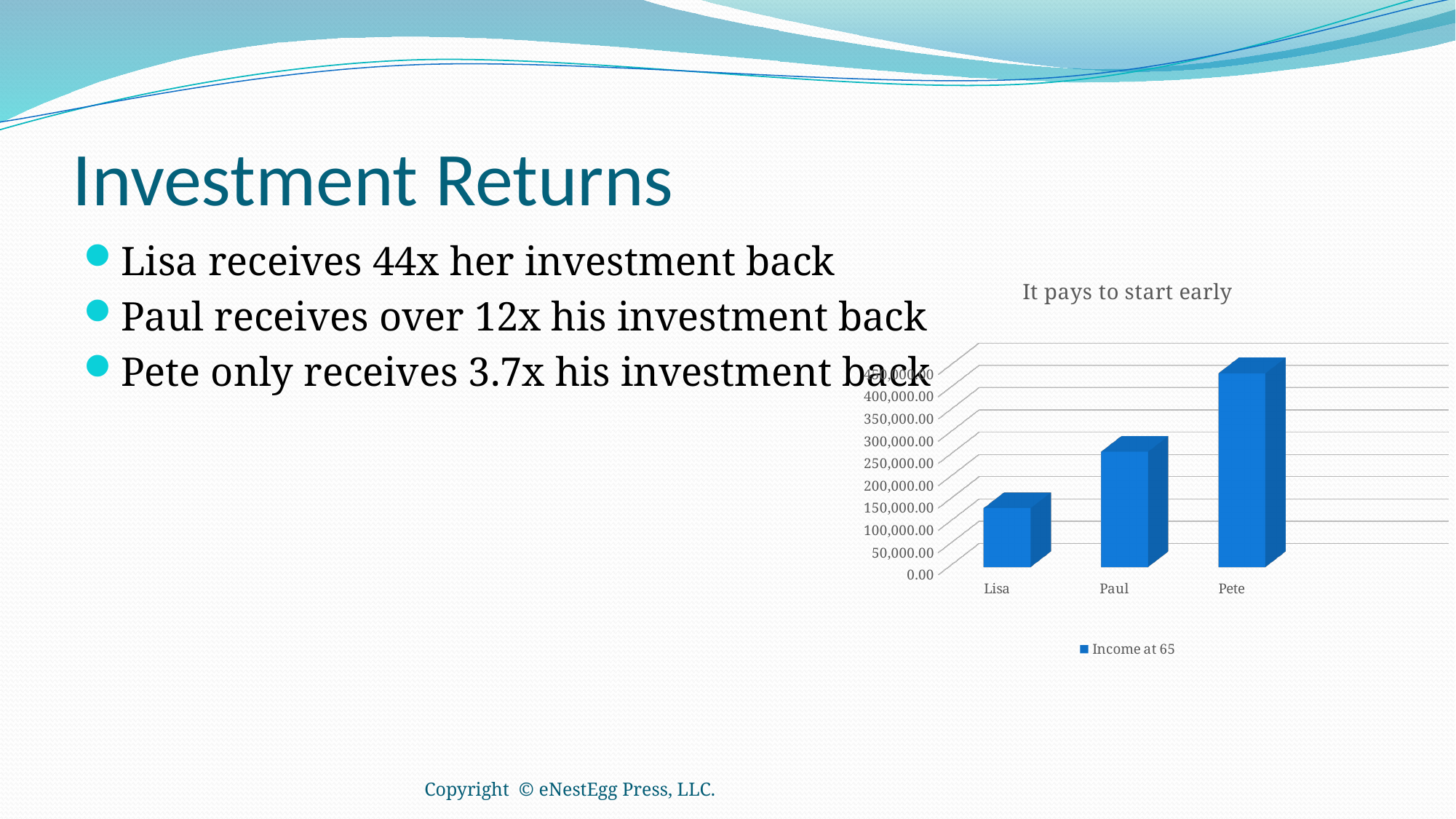

# Investment Returns
Lisa receives 44x her investment back
Paul receives over 12x his investment back
Pete only receives 3.7x his investment back

[unsupported chart]

Copyright  © eNestEgg Press, LLC.